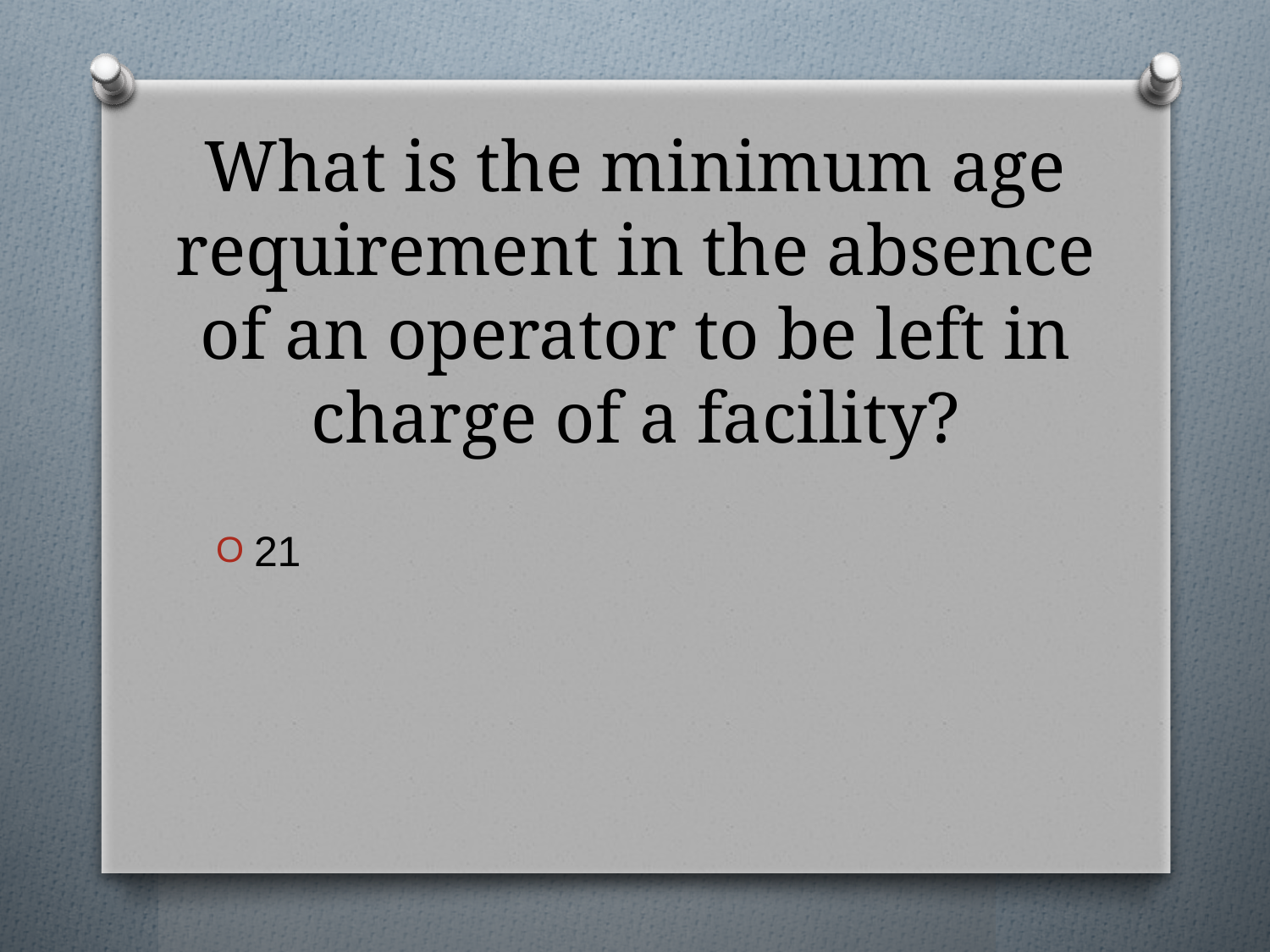

# What is the minimum age requirement in the absence of an operator to be left in charge of a facility?
21